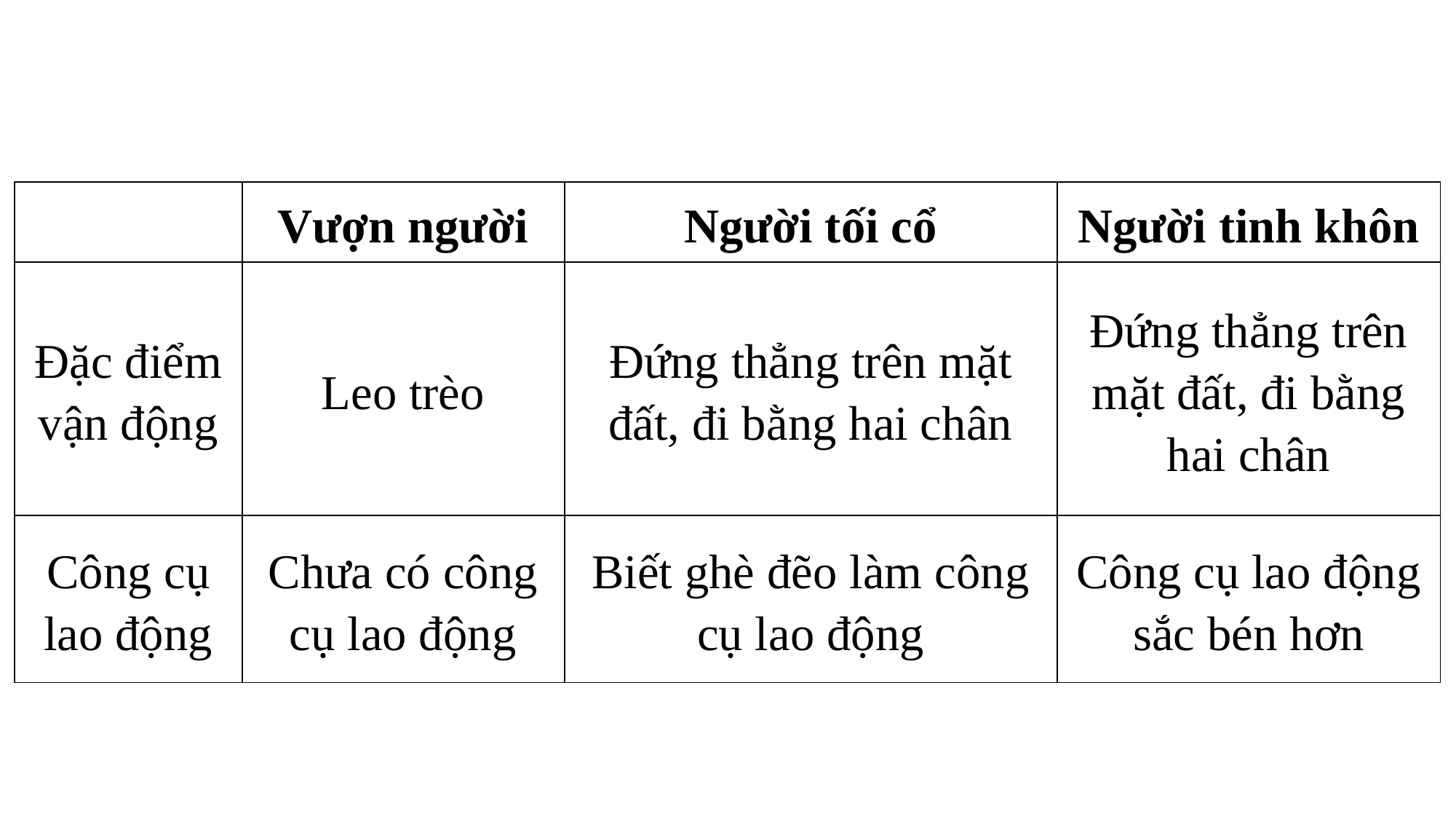

|  | Vượn người | Người tối cổ | Người tinh khôn |
| --- | --- | --- | --- |
| Đặc điểm vận động | Leo trèo | Đứng thẳng trên mặt đất, đi bằng hai chân | Đứng thẳng trên mặt đất, đi bằng hai chân |
| Công cụ lao động | Chưa có công cụ lao động | Biết ghè đẽo làm công cụ lao động | Công cụ lao động sắc bén hơn |